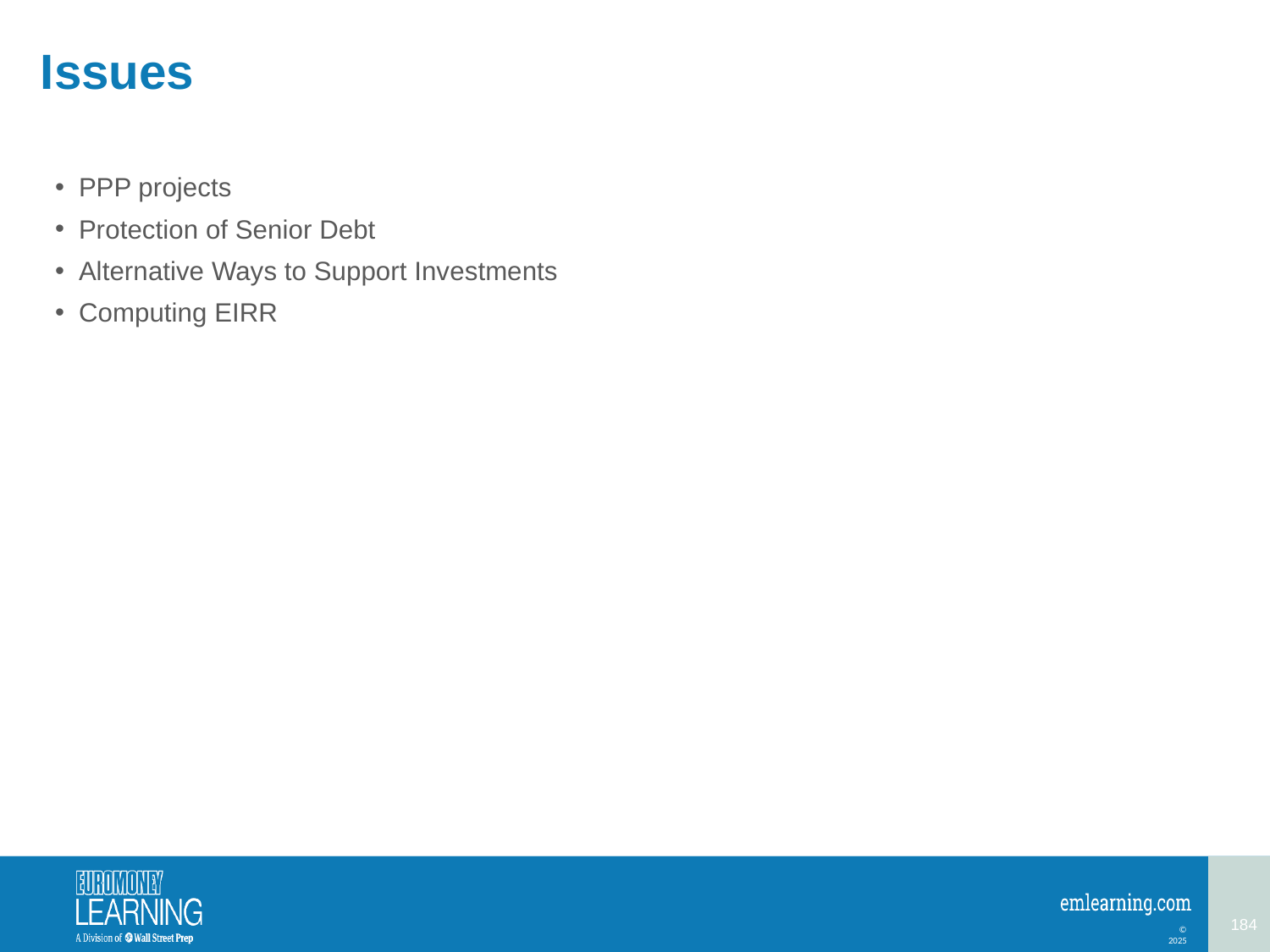

# Issues
PPP projects
Protection of Senior Debt
Alternative Ways to Support Investments
Computing EIRR
184